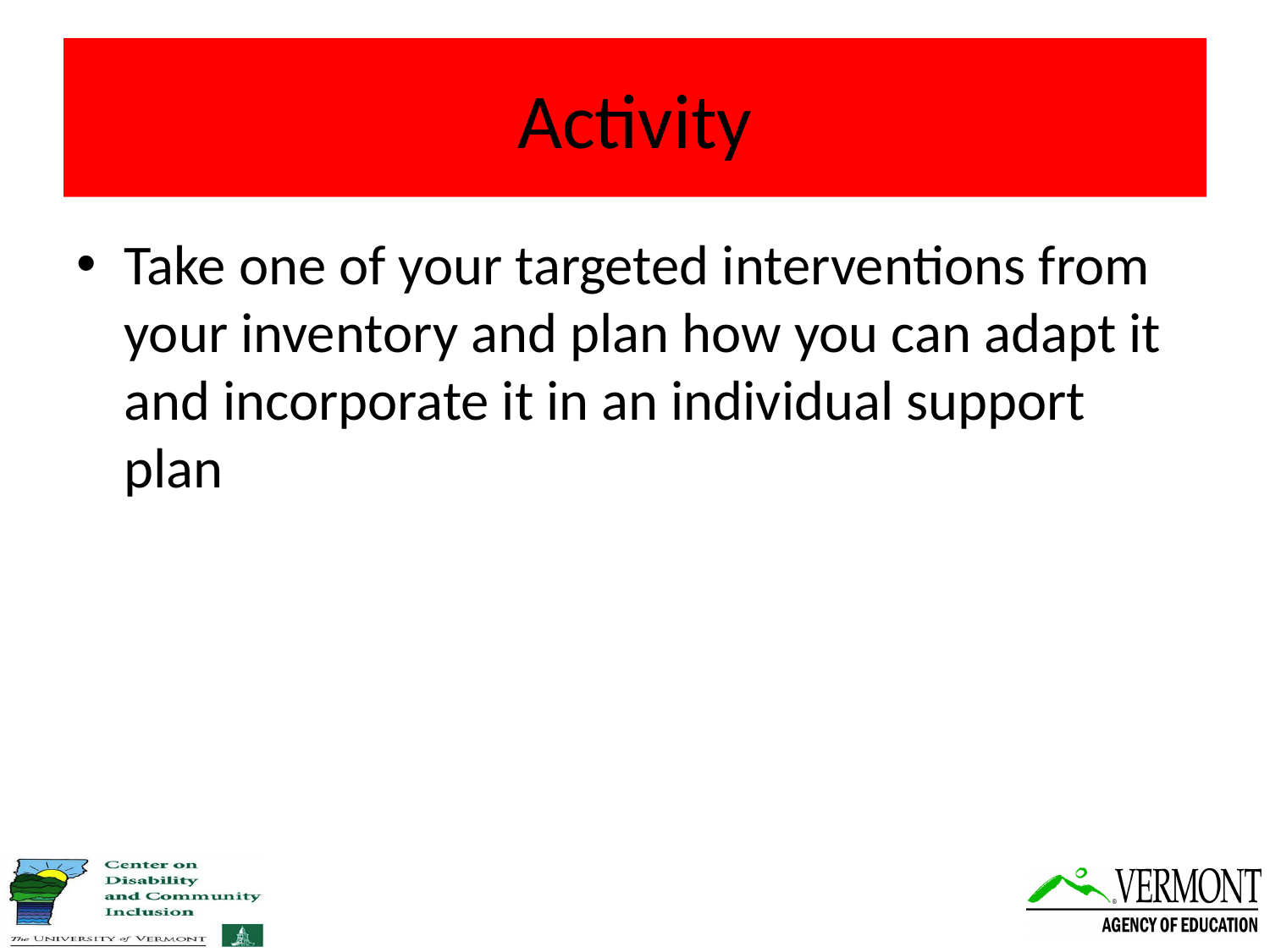

# Activity
Take one of your targeted interventions from your inventory and plan how you can adapt it and incorporate it in an individual support plan